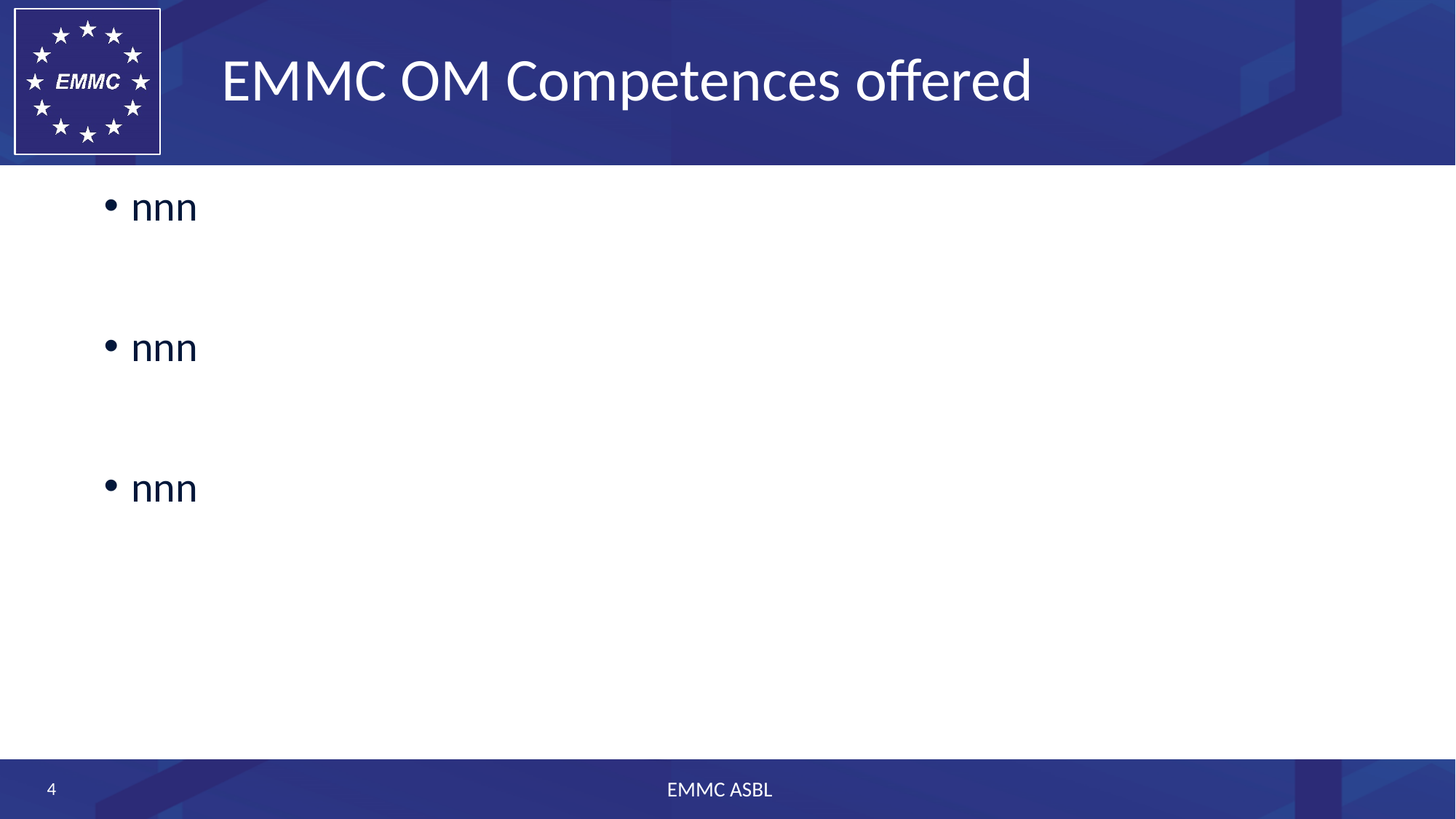

# EMMC OM Competences offered
nnn

nnn

nnn

4